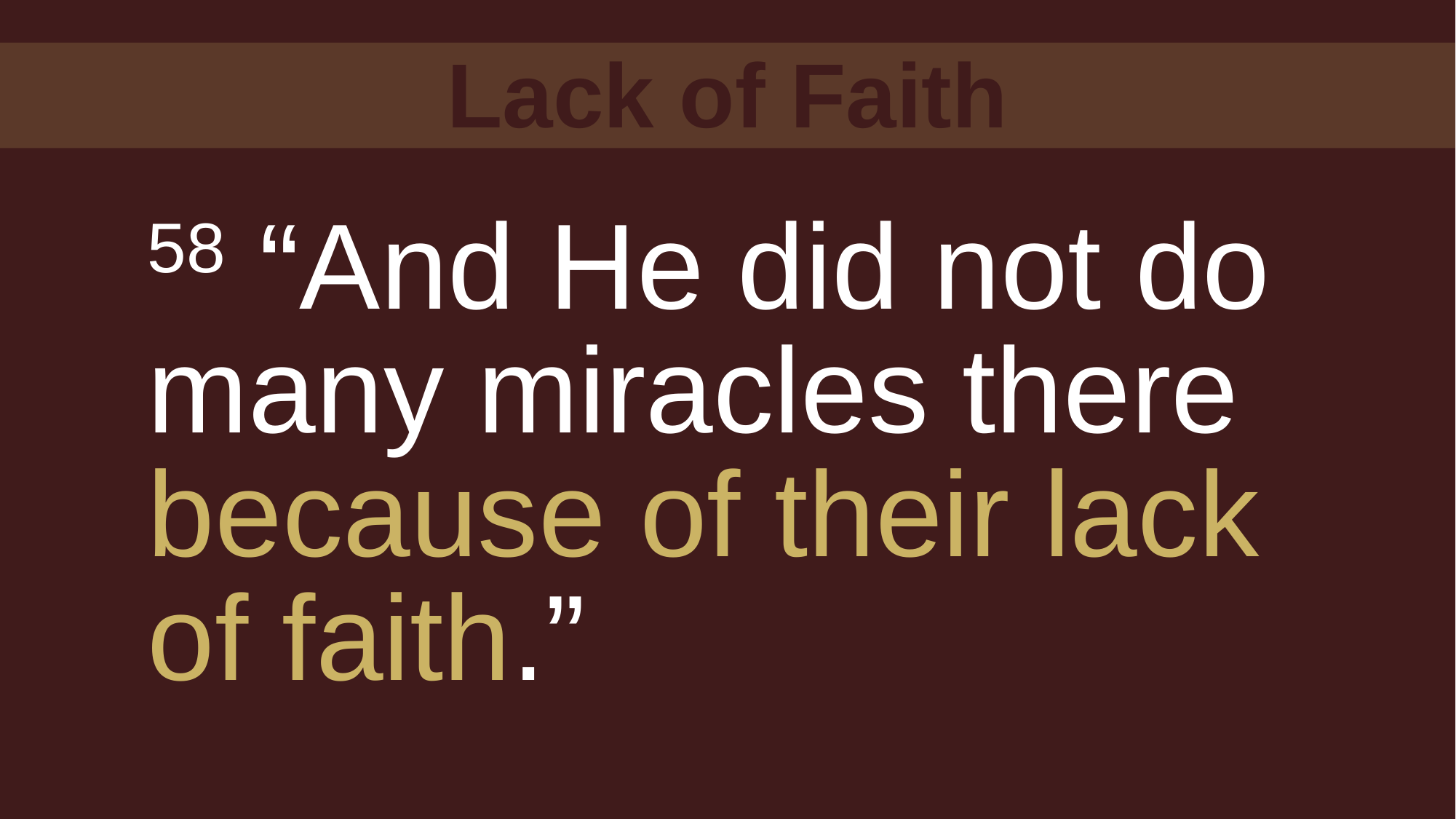

Lack of Faith
58 “And He did not do many miracles there because of their lack
of faith.”